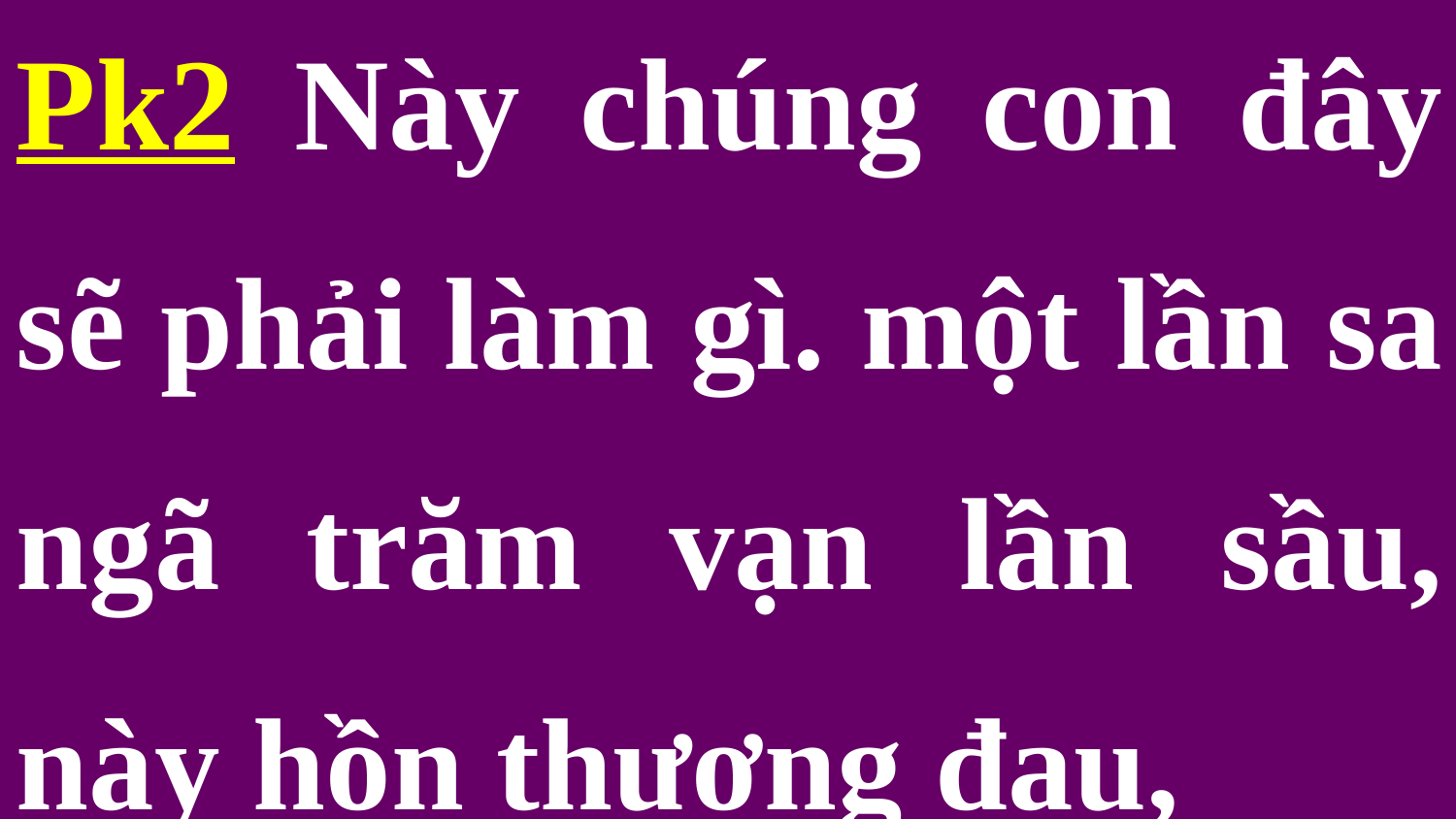

Pk2 Này chúng con đây sẽ phải làm gì. một lần sa ngã trăm vạn lần sầu, này hồn thương đau,